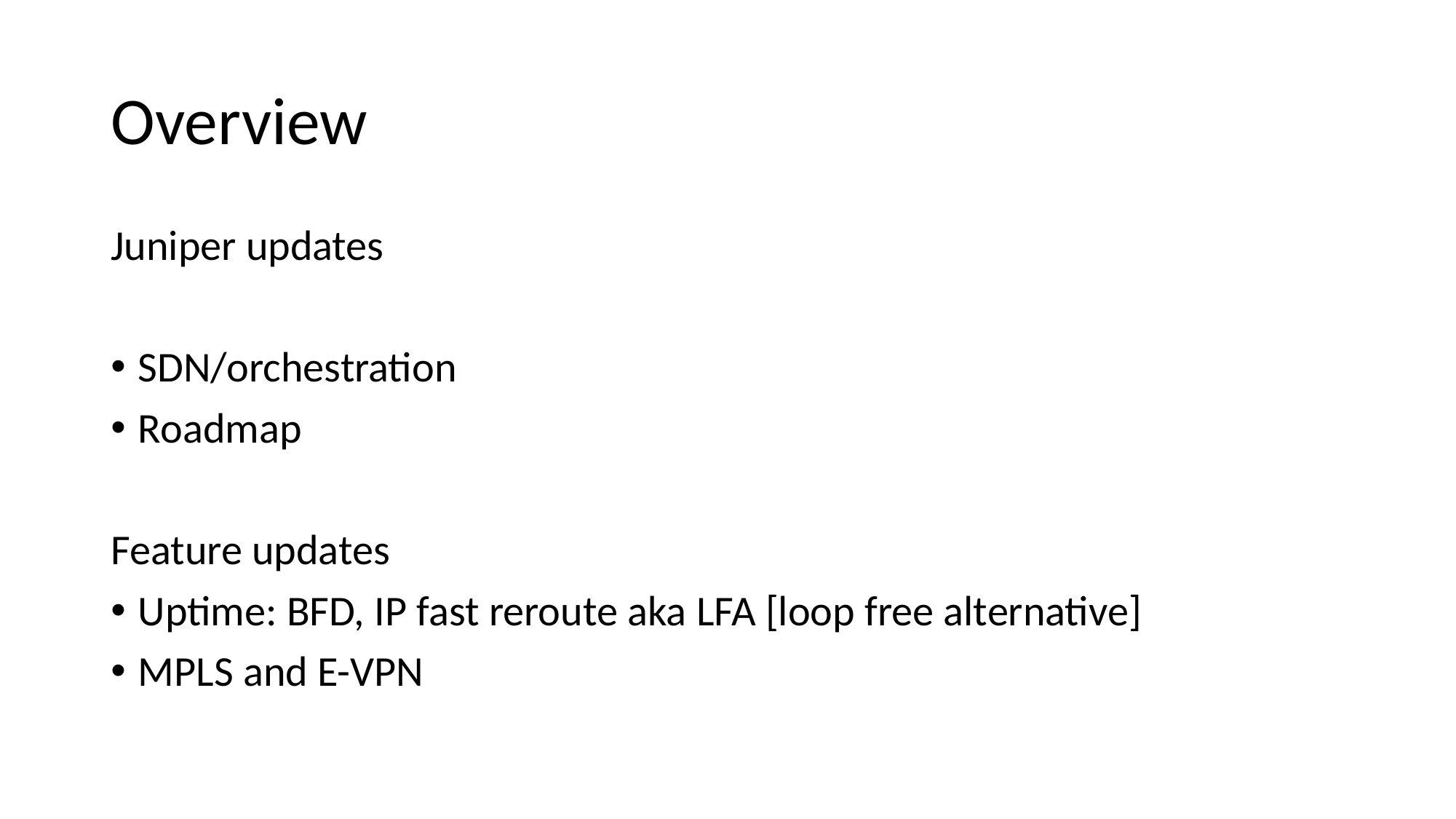

# Overview
Juniper updates

SDN/orchestration
Roadmap

Feature updates
Uptime: BFD, IP fast reroute aka LFA [loop free alternative]
MPLS and E-VPN